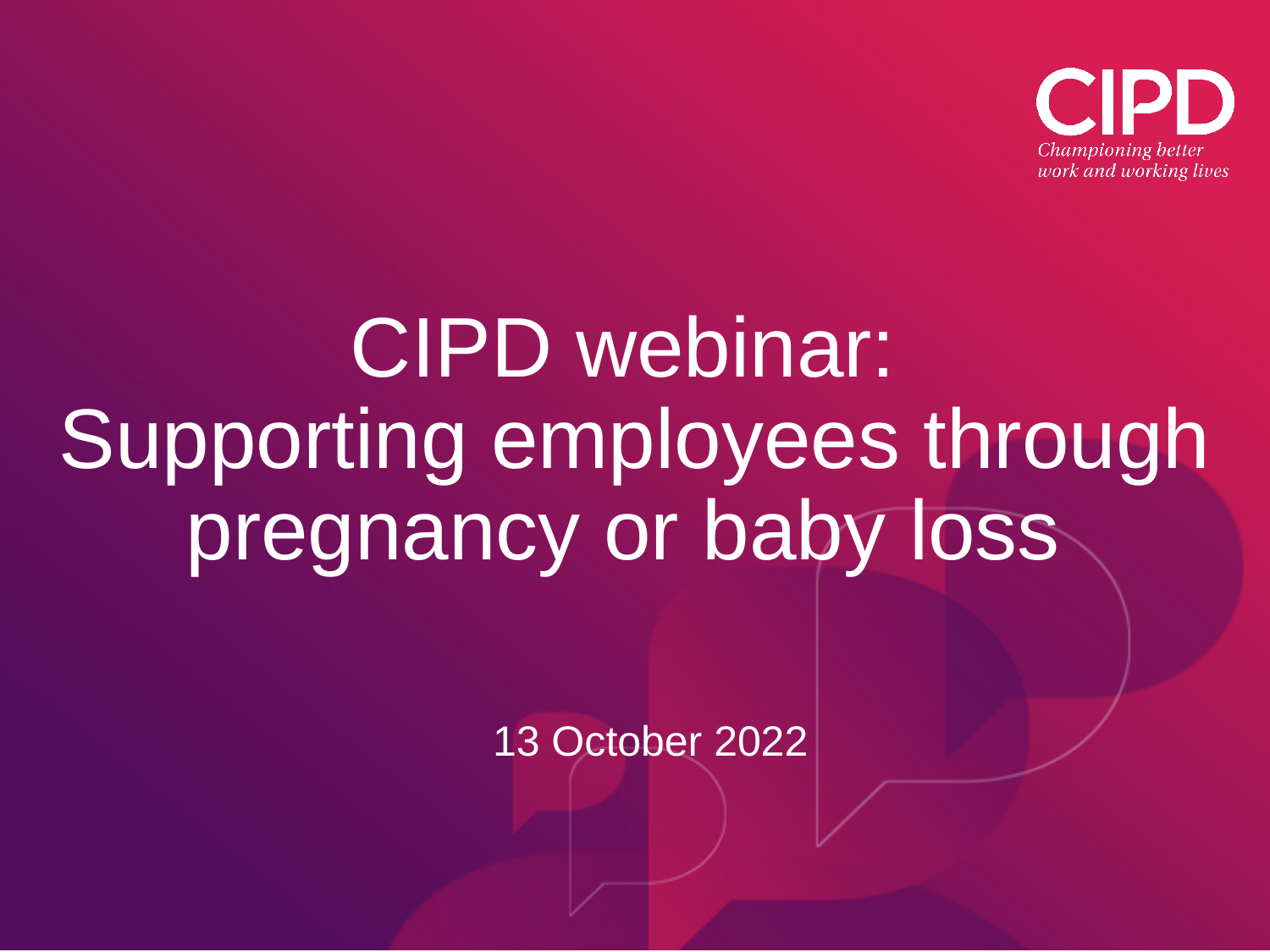

# CIPD webinar: Supporting employees through pregnancy or baby loss

13 October 2022